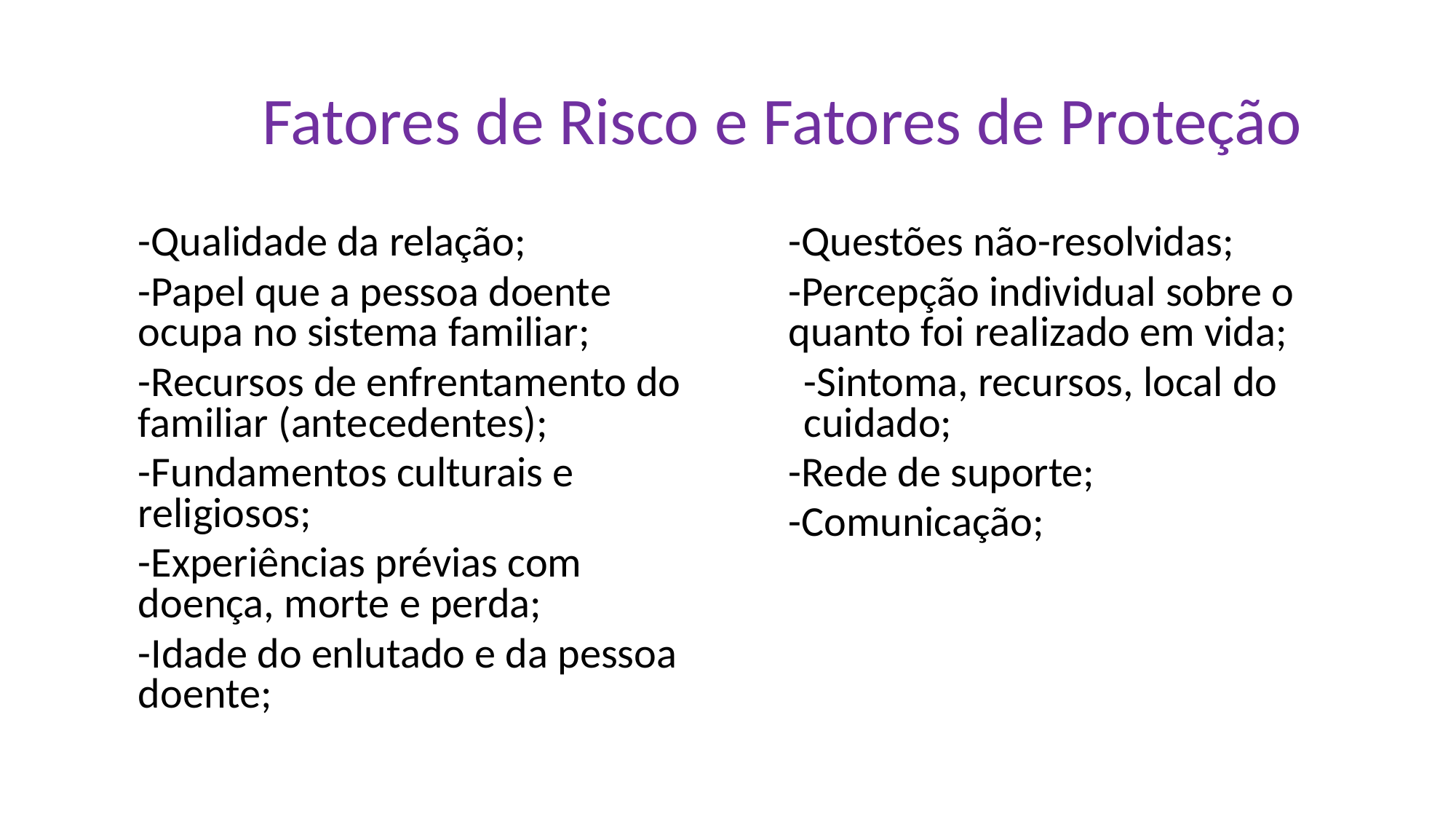

# Fatores de Risco e Fatores de Proteção

-Qualidade da relação;
-Papel que a pessoa doente ocupa no sistema familiar;
-Recursos de enfrentamento do familiar (antecedentes);
-Fundamentos culturais e religiosos;
-Experiências prévias com doença, morte e perda;
-Idade do enlutado e da pessoa doente;
-Questões não-resolvidas;
-Percepção individual sobre o quanto foi realizado em vida;
-Sintoma, recursos, local do cuidado;
-Rede de suporte;
-Comunicação;